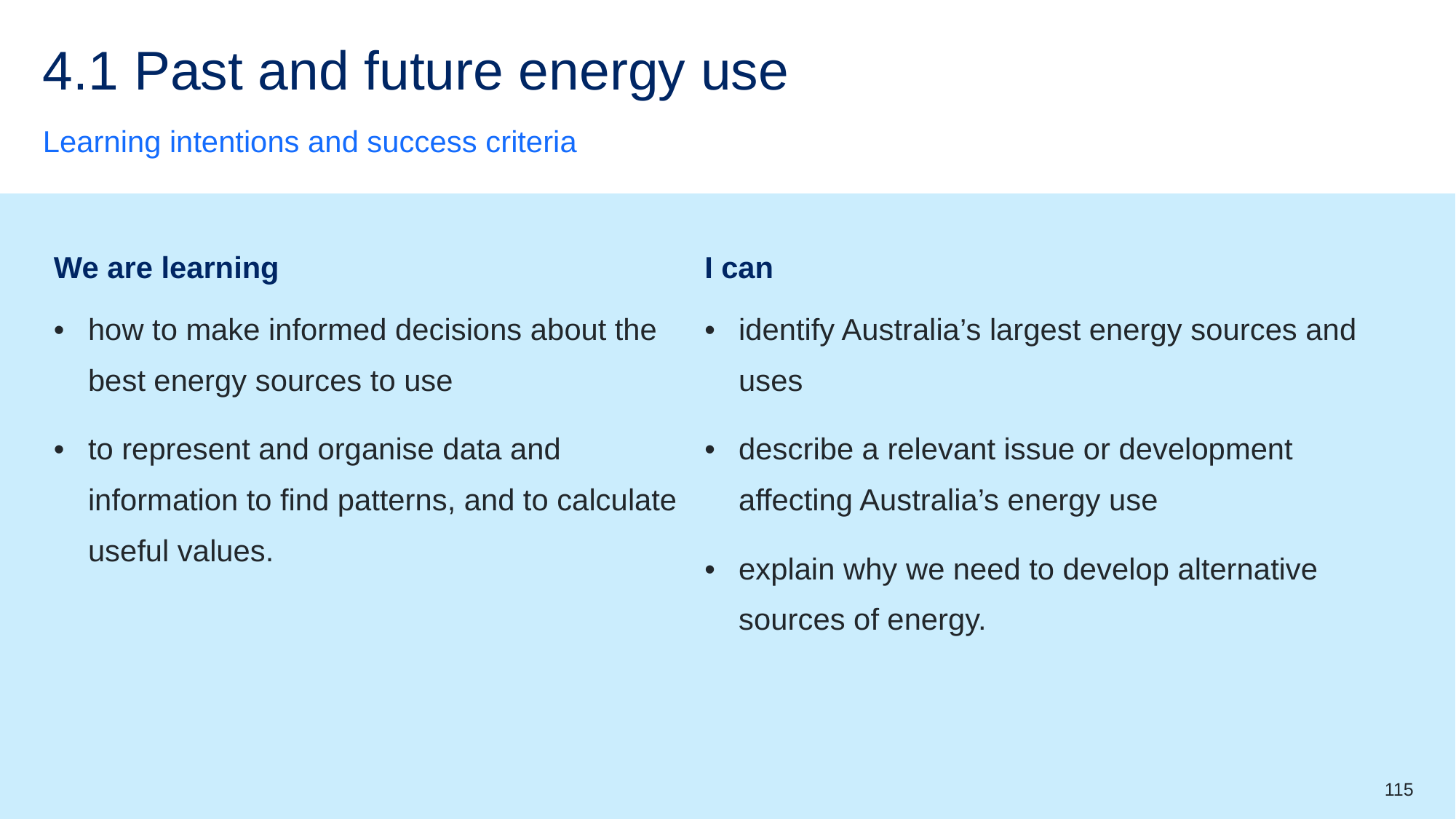

# 4.1 Past and future energy use
Learning intentions and success criteria
| We are learning | I can |
| --- | --- |
| how to make informed decisions about the best energy sources to use to represent and organise data and information to find patterns, and to calculate useful values. | identify Australia’s largest energy sources and uses describe a relevant issue or development affecting Australia’s energy use explain why we need to develop alternative sources of energy. |
115